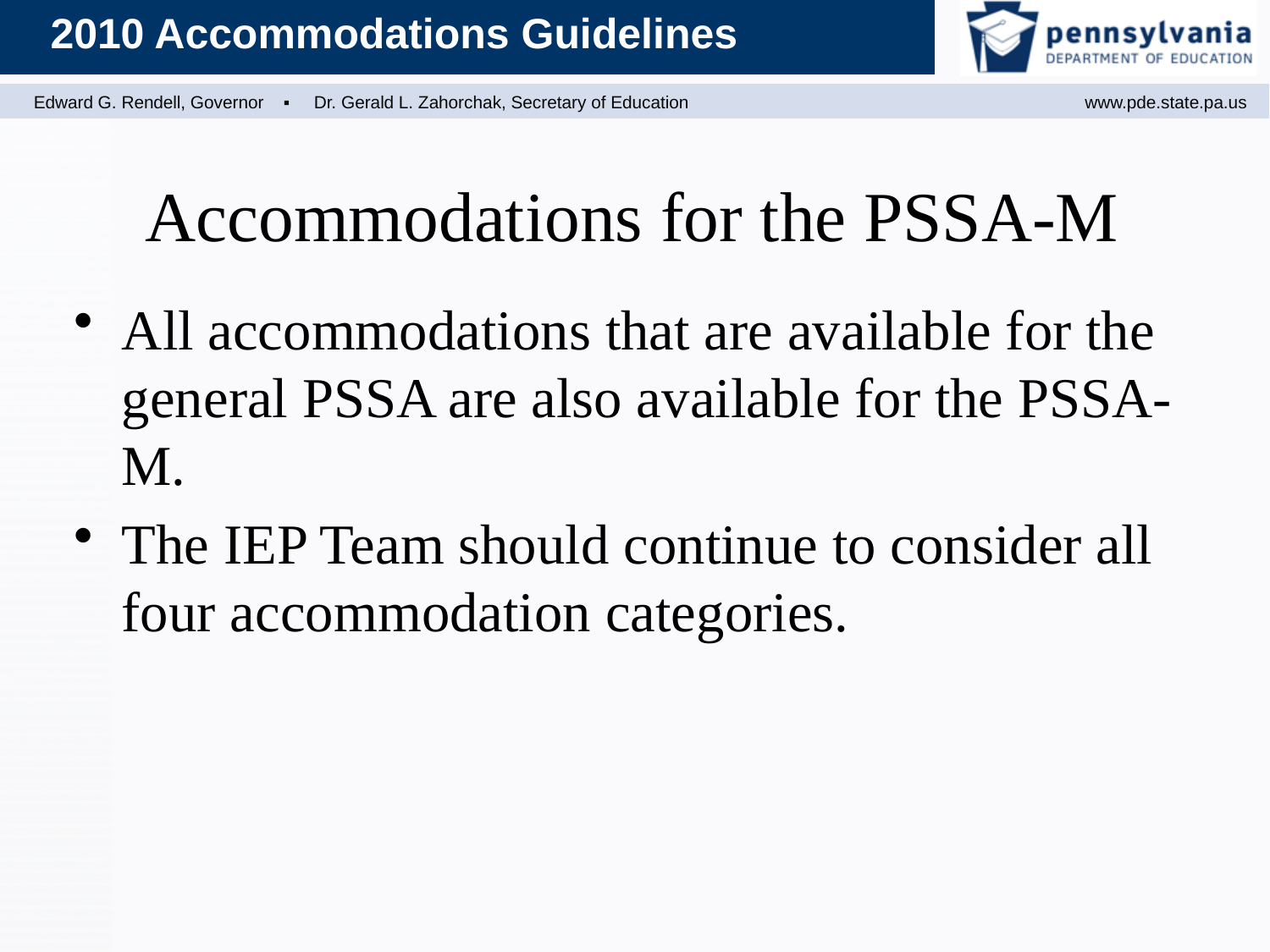

Accommodations for the PSSA-M
All accommodations that are available for the general PSSA are also available for the PSSA-M.
The IEP Team should continue to consider all four accommodation categories.